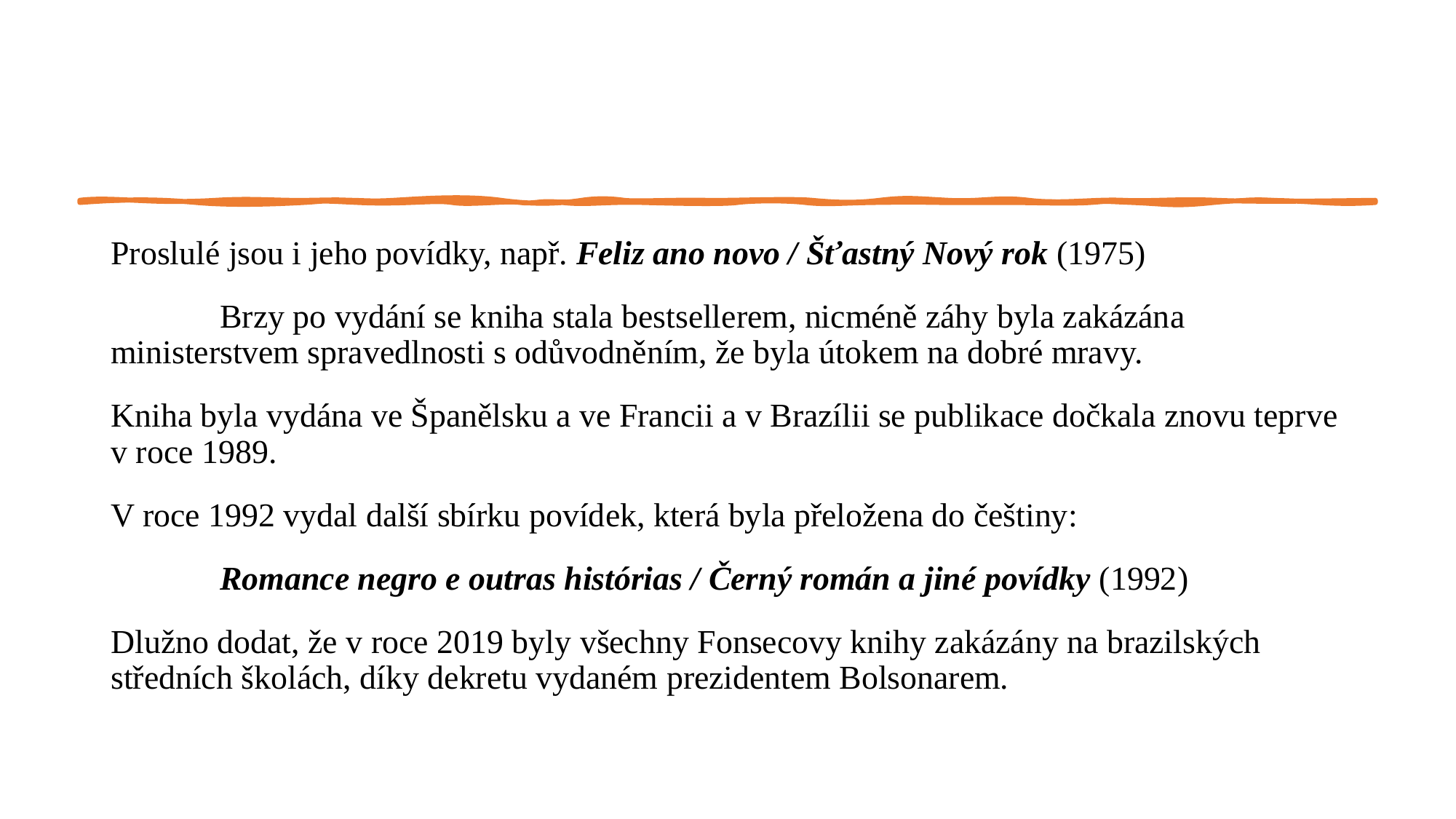

#

Proslulé jsou i jeho povídky, např. Feliz ano novo / Šťastný Nový rok (1975)
	Brzy po vydání se kniha stala bestsellerem, nicméně záhy byla zakázána ministerstvem spravedlnosti s odůvodněním, že byla útokem na dobré mravy.
Kniha byla vydána ve Španělsku a ve Francii a v Brazílii se publikace dočkala znovu teprve v roce 1989.
V roce 1992 vydal další sbírku povídek, která byla přeložena do češtiny:
	Romance negro e outras histórias / Černý román a jiné povídky (1992)
Dlužno dodat, že v roce 2019 byly všechny Fonsecovy knihy zakázány na brazilských středních školách, díky dekretu vydaném prezidentem Bolsonarem.